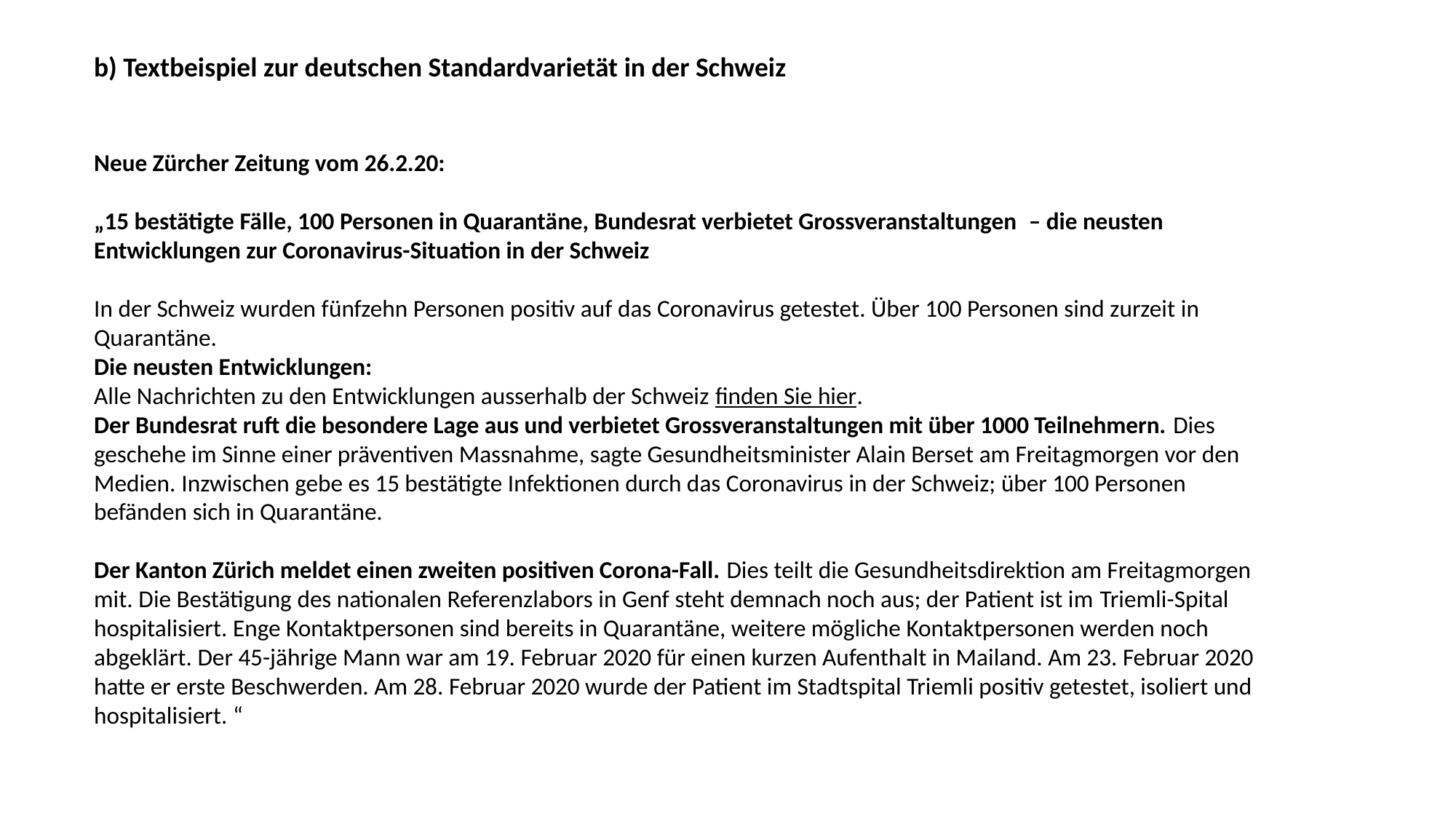

b) Textbeispiel zur deutschen Standardvarietät in der Schweiz

Neue Zürcher Zeitung vom 26.2.20:

„15 bestätigte Fälle, 100 Personen in Quarantäne, Bundesrat verbietet Grossveranstaltungen  – die neusten Entwicklungen zur Coronavirus-Situation in der Schweiz

In der Schweiz wurden fünfzehn Personen positiv auf das Coronavirus getestet. Über 100 Personen sind zurzeit in Quarantäne.
Die neusten Entwicklungen:
Alle Nachrichten zu den Entwicklungen ausserhalb der Schweiz finden Sie hier.
Der Bundesrat ruft die besondere Lage aus und verbietet Grossveranstaltungen mit über 1000 Teilnehmern. Dies geschehe im Sinne einer präventiven Massnahme, sagte Gesundheitsminister Alain Berset am Freitagmorgen vor den Medien. Inzwischen gebe es 15 bestätigte Infektionen durch das Coronavirus in der Schweiz; über 100 Personen befänden sich in Quarantäne.

Der Kanton Zürich meldet einen zweiten positiven Corona-Fall. Dies teilt die Gesundheitsdirektion am Freitagmorgen mit. Die Bestätigung des nationalen Referenzlabors in Genf steht demnach noch aus; der Patient ist im Triemli-Spital hospitalisiert. Enge Kontaktpersonen sind bereits in Quarantäne, weitere mögliche Kontaktpersonen werden noch abgeklärt. Der 45-jährige Mann war am 19. Februar 2020 für einen kurzen Aufenthalt in Mailand. Am 23. Februar 2020 hatte er erste Beschwerden. Am 28. Februar 2020 wurde der Patient im Stadtspital Triemli positiv getestet, isoliert und hospitalisiert. “